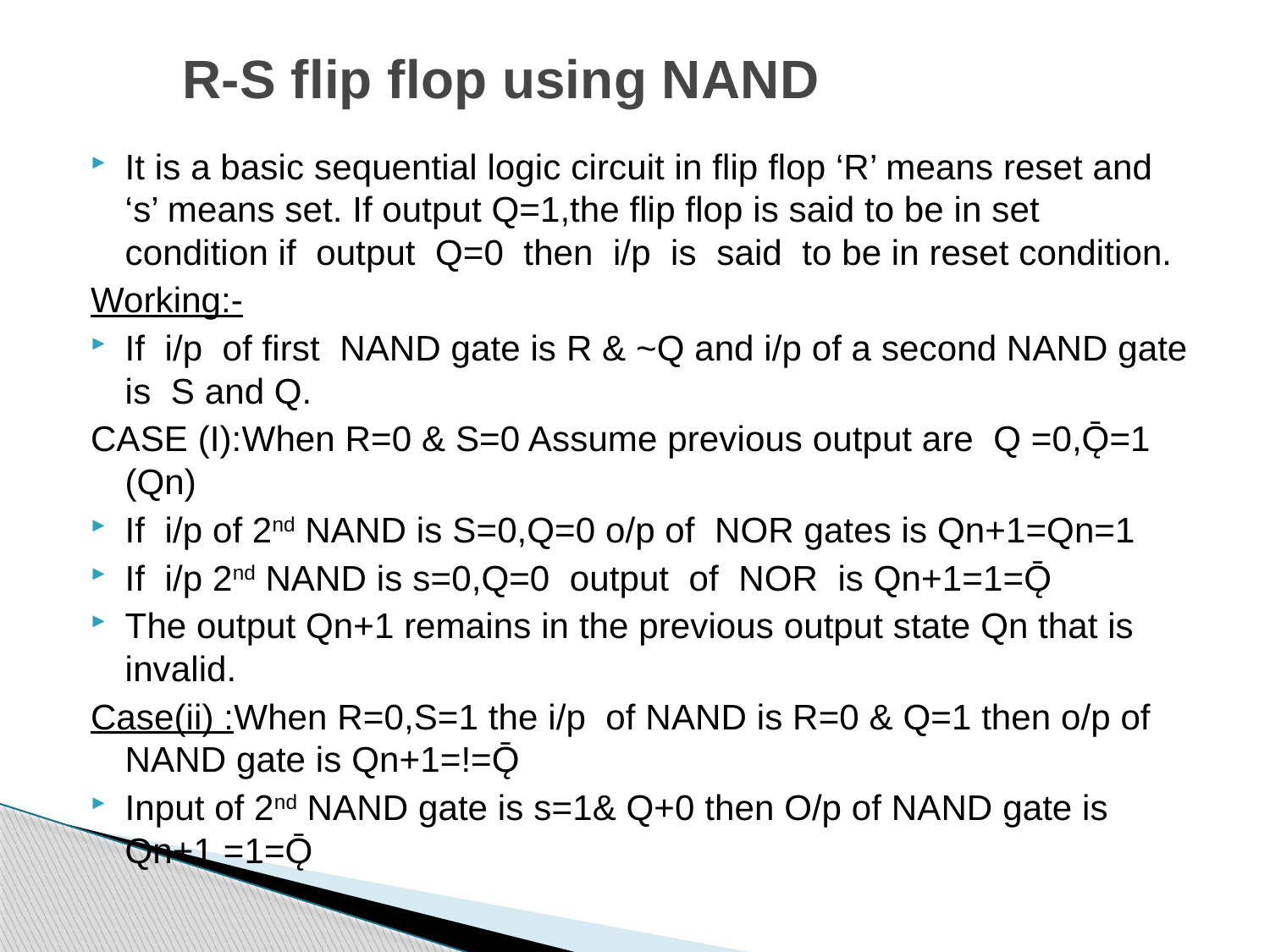

# R-S flip flop using NAND
It is a basic sequential logic circuit in flip flop ‘R’ means reset and  ‘s’ means set. If output Q=1,the flip flop is said to be in set  condition if  output  Q=0  then  i/p  is  said  to be in reset condition.
Working:-
If  i/p  of first  NAND gate is R & ~Q and i/p of a second NAND gate is  S and Q.
CASE (I):When R=0 & S=0 Assume previous output are  Q =0,Ǭ=1 (Qn)
If  i/p of 2nd NAND is S=0,Q=0 o/p of  NOR gates is Qn+1=Qn=1
If  i/p 2nd NAND is s=0,Q=0  output  of  NOR  is Qn+1=1=Ǭ
The output Qn+1 remains in the previous output state Qn that is invalid.
Case(ii) :When R=0,S=1 the i/p  of NAND is R=0 & Q=1 then o/p of NAND gate is Qn+1=!=Ǭ
Input of 2nd NAND gate is s=1& Q+0 then O/p of NAND gate is   Qn+1 =1=Ǭ